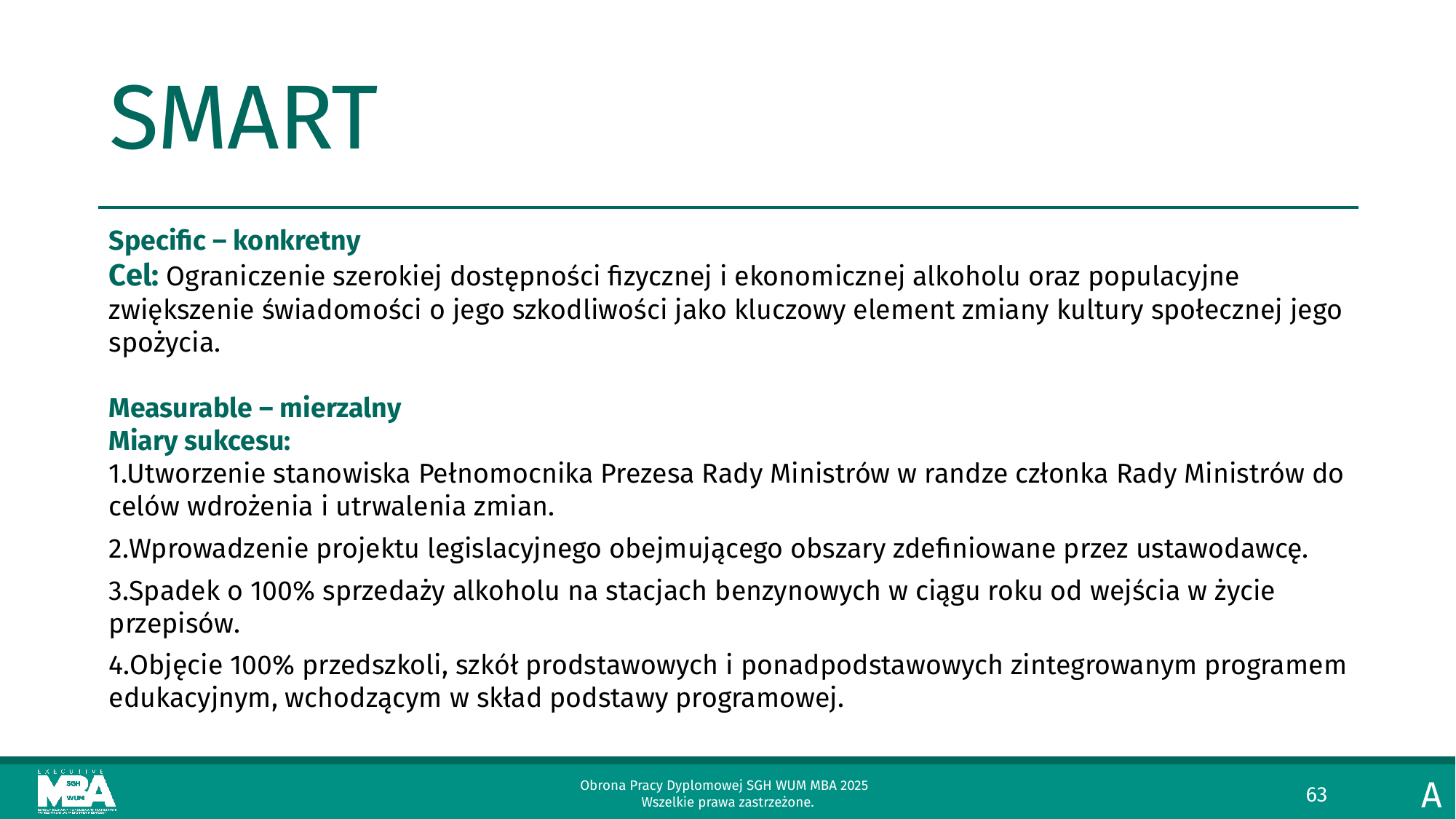

# SMART
Specific – konkretny
Cel: Ograniczenie szerokiej dostępności fizycznej i ekonomicznej alkoholu oraz populacyjne zwiększenie świadomości o jego szkodliwości jako kluczowy element zmiany kultury społecznej jego spożycia.

Measurable – mierzalny
Miary sukcesu:
Utworzenie stanowiska Pełnomocnika Prezesa Rady Ministrów w randze członka Rady Ministrów do celów wdrożenia i utrwalenia zmian.
Wprowadzenie projektu legislacyjnego obejmującego obszary zdefiniowane przez ustawodawcę.
Spadek o 100% sprzedaży alkoholu na stacjach benzynowych w ciągu roku od wejścia w życie przepisów.
Objęcie 100% przedszkoli, szkół prodstawowych i ponadpodstawowych zintegrowanym programem edukacyjnym, wchodzącym w skład podstawy programowej.

A
Obrona Pracy Dyplomowej SGH WUM MBA 2025
Wszelkie prawa zastrzeżone.
63